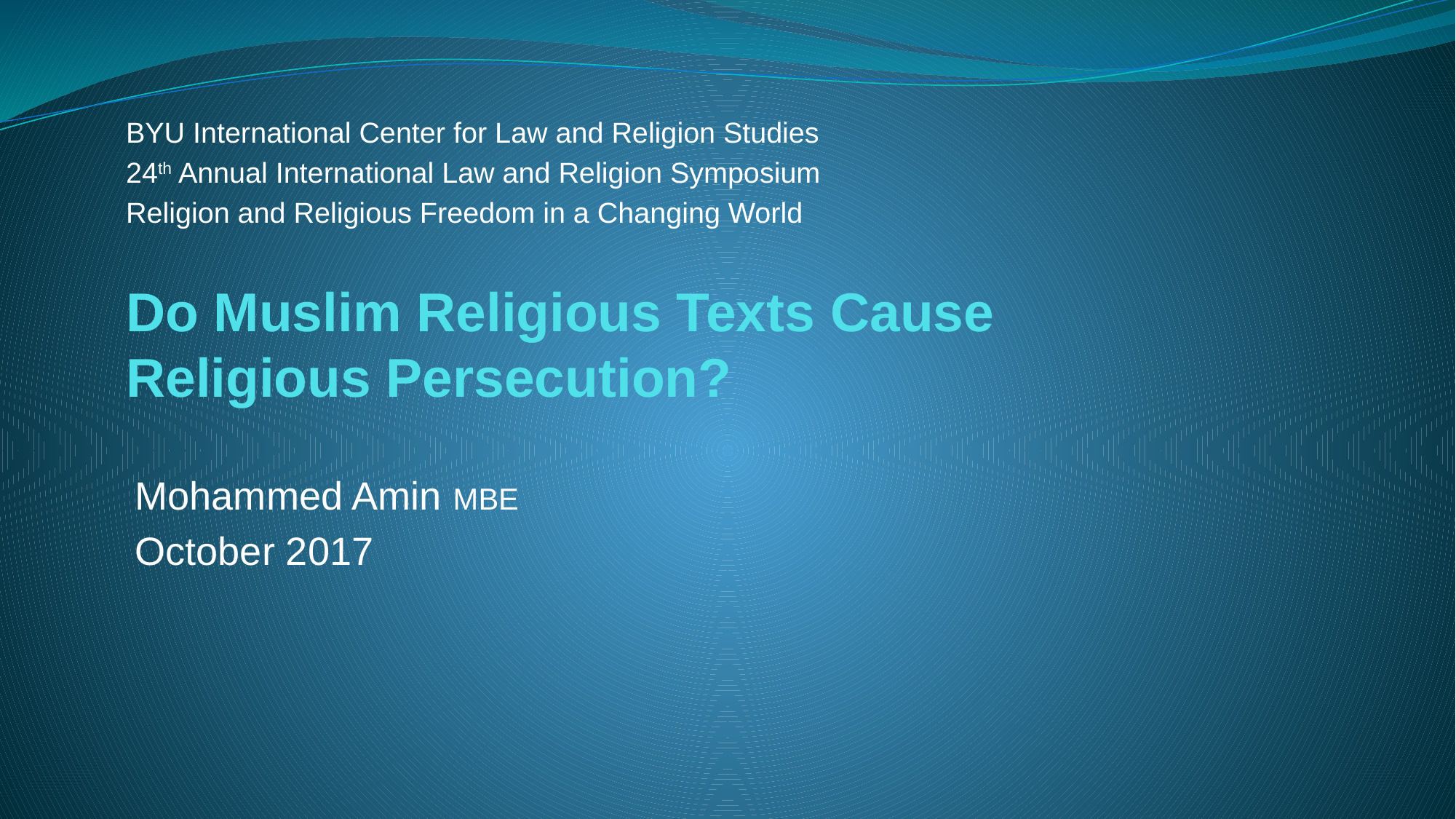

BYU International Center for Law and Religion Studies
24th Annual International Law and Religion Symposium
Religion and Religious Freedom in a Changing World
# Do Muslim Religious Texts Cause Religious Persecution?
Mohammed Amin MBE
October 2017